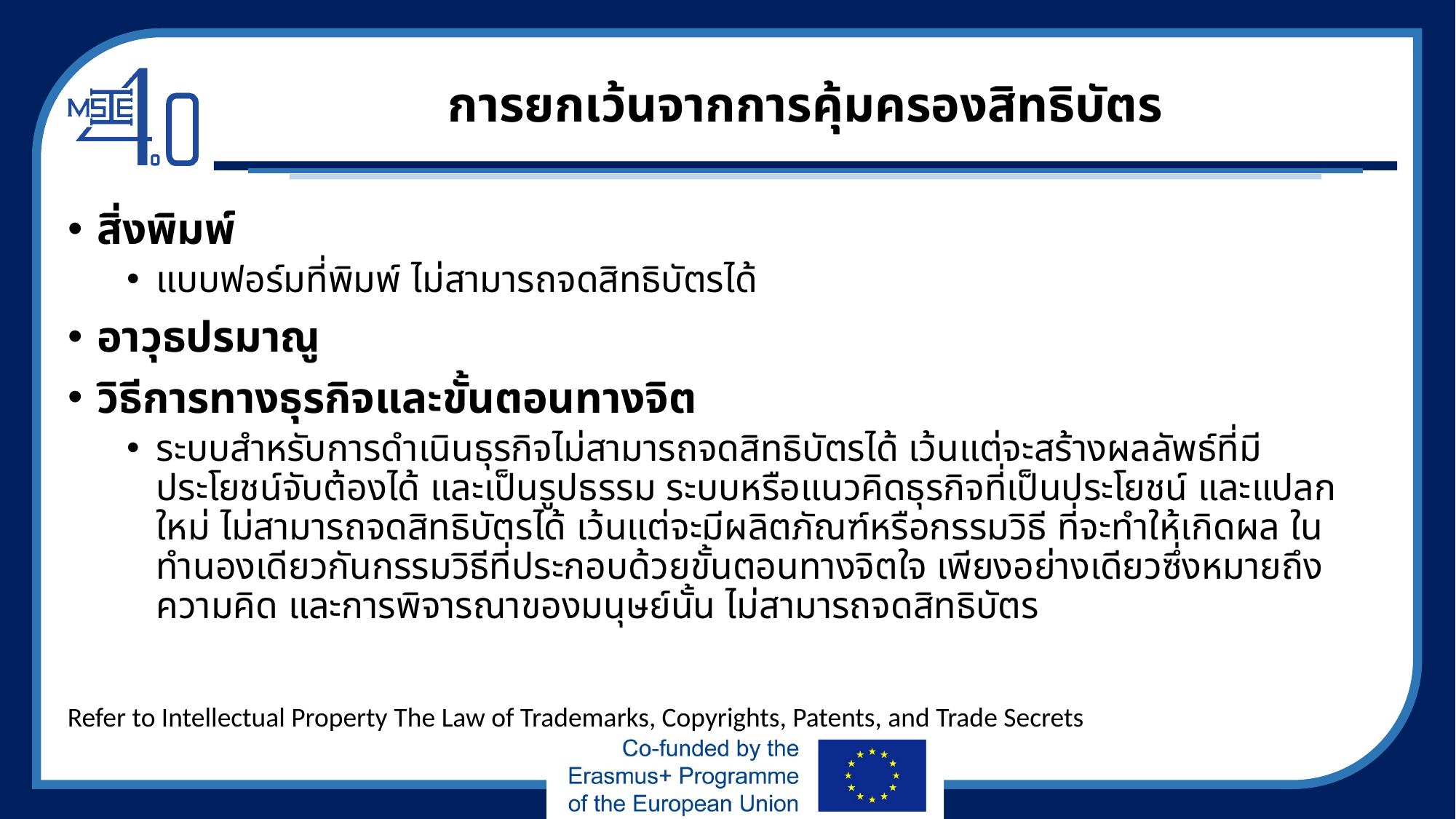

# การยกเว้นจากการคุ้มครองสิทธิบัตร
สิ่งพิมพ์
แบบฟอร์มที่พิมพ์ ไม่สามารถจดสิทธิบัตรได้
อาวุธปรมาณู
วิธีการทางธุรกิจและขั้นตอนทางจิต
ระบบสำหรับการดำเนินธุรกิจไม่สามารถจดสิทธิบัตรได้ เว้นแต่จะสร้างผลลัพธ์ที่มีประโยชน์จับต้องได้ และเป็นรูปธรรม ระบบหรือแนวคิดธุรกิจที่เป็นประโยชน์ และแปลกใหม่ ไม่สามารถจดสิทธิบัตรได้ เว้นแต่จะมีผลิตภัณฑ์หรือกรรมวิธี ที่จะทำให้เกิดผล ในทำนองเดียวกันกรรมวิธีที่ประกอบด้วยขั้นตอนทางจิตใจ เพียงอย่างเดียวซึ่งหมายถึงความคิด และการพิจารณาของมนุษย์นั้น ไม่สามารถจดสิทธิบัตร

Refer to Intellectual Property The Law of Trademarks, Copyrights, Patents, and Trade Secrets